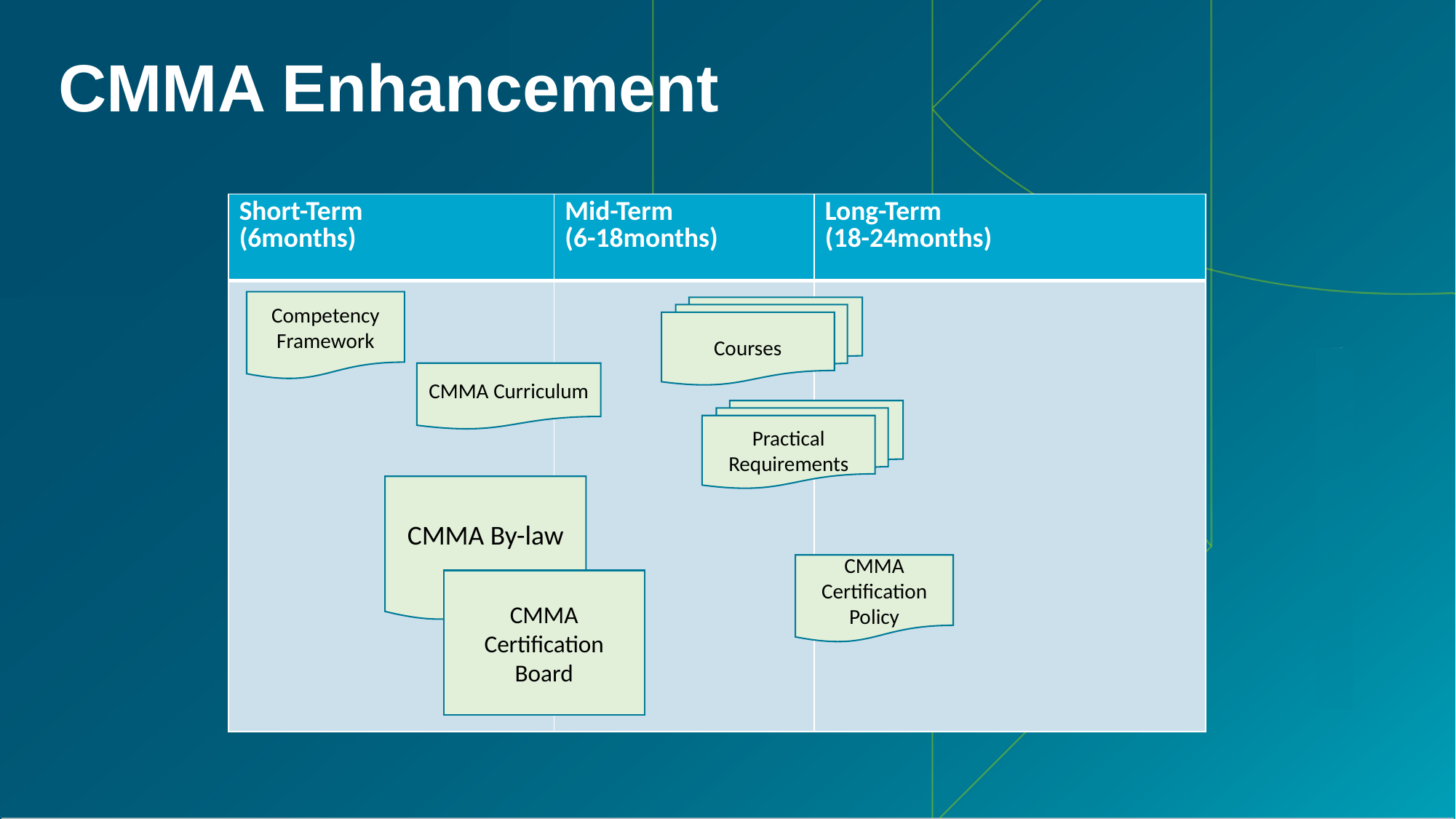

CMMA Enhancement
| Short-Term (6months) | Mid-Term (6-18months) | Long-Term (18-24months) |
| --- | --- | --- |
|  |  |  |
Competency Framework
Courses
CMMA Curriculum
Practical Requirements
CMMA By-law
CMMA Certification Policy
CMMA Certification Board